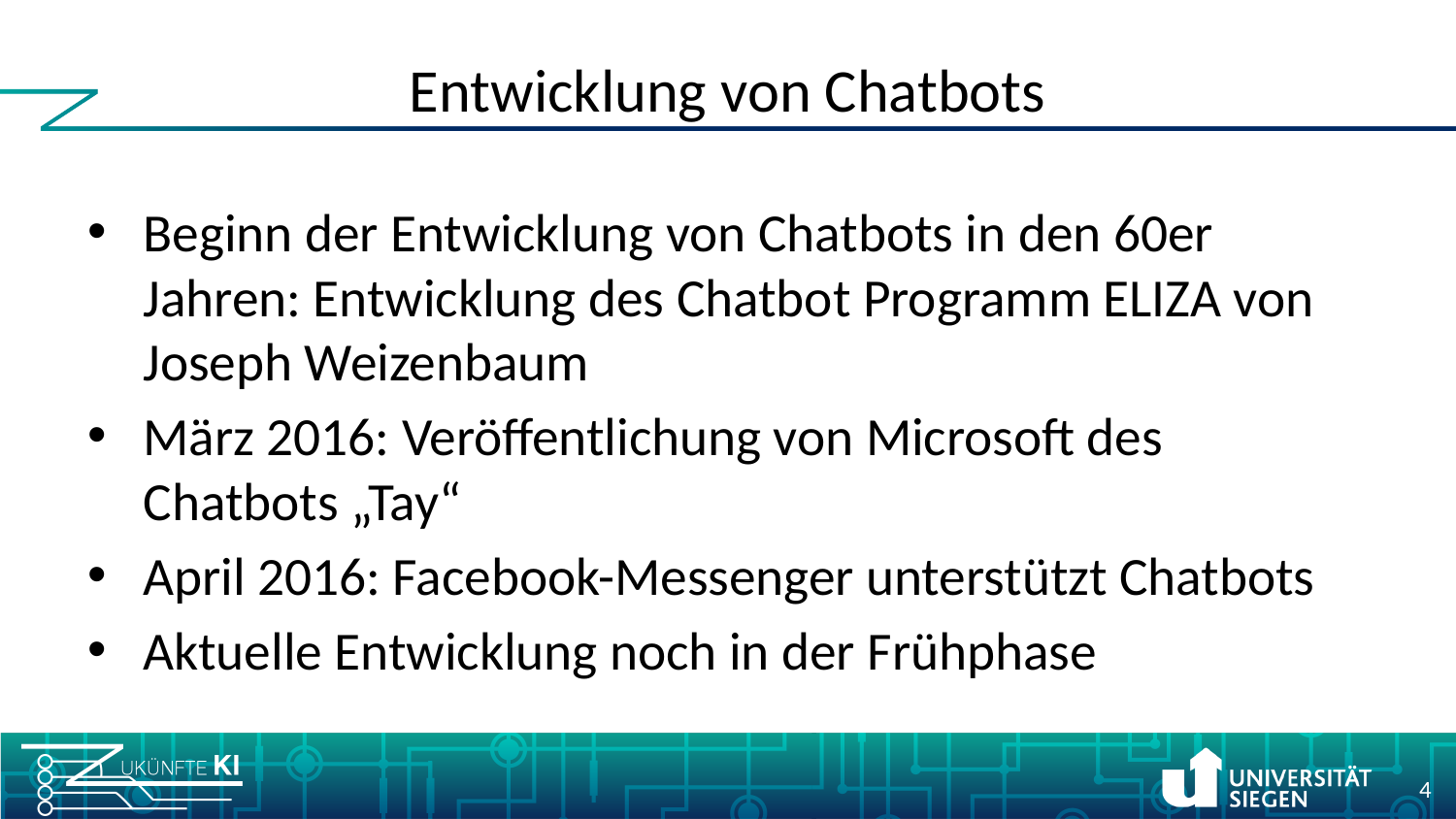

# Entwicklung von Chatbots
Beginn der Entwicklung von Chatbots in den 60er Jahren: Entwicklung des Chatbot Programm ELIZA von Joseph Weizenbaum
März 2016: Veröffentlichung von Microsoft des Chatbots „Tay“
April 2016: Facebook-Messenger unterstützt Chatbots
Aktuelle Entwicklung noch in der Frühphase
4